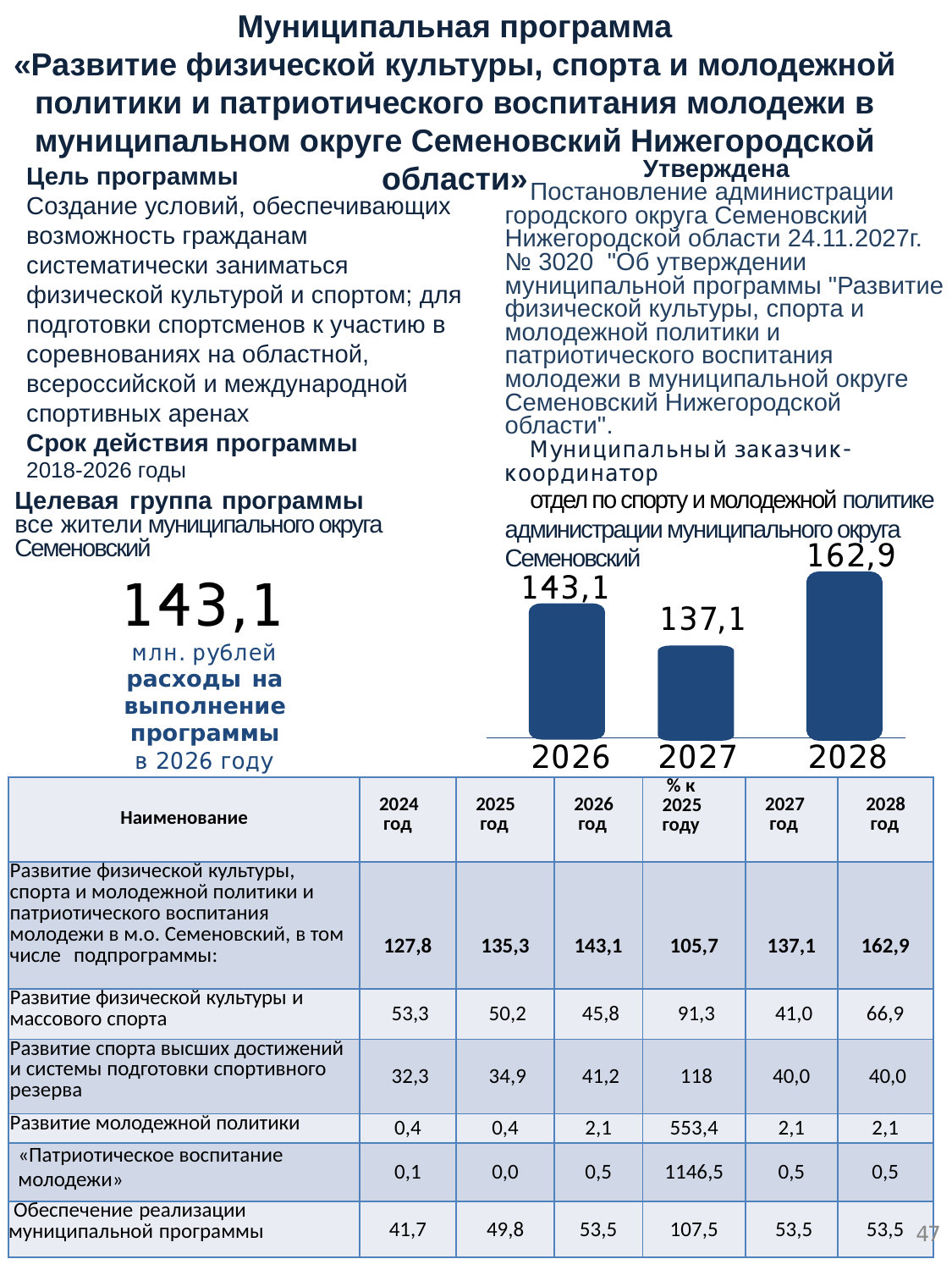

Муниципальная программа
«Развитие физической культуры, спорта и молодежной политики и патриотического воспитания молодежи в муниципальном округе Семеновский Нижегородской области»
                  Утверждена
Постановление администрации городского округа Семеновский Нижегородской области 24.11.2027г. № 3020  "Об утверждении муниципальной программы "Развитие физической культуры, спорта и молодежной политики и патриотического воспитания молодежи в муниципальной округе Семеновский Нижегородской области".
Муниципальный заказчик-координатор
отдел по спорту и молодежной политике администрации муниципального округа Семеновский
Цель программы
Создание условий, обеспечивающих возможность гражданам систематически заниматься физической культурой и спортом; для подготовки спортсменов к участию в соревнованиях на областной, всероссийской и международной спортивных аренах
Срок действия программы
2018-2026 годы
Целевая группа программы
все жители муниципального округа
Семеновский
162,9
143,1
143,1
млн. рублей
расходы на выполнение программы
в 2026 году

137,1

2026
2027
2028
| Наименование | 2024 год | 2025 год | 2026 год | % к 2025 году | 2027 год | 2028 год |
| --- | --- | --- | --- | --- | --- | --- |
| Развитие физической культуры, спорта и молодежной политики и патриотического воспитания молодежи в м.о. Семеновский, в том числе подпрограммы: | 127,8 | 135,3 | 143,1 | 105,7 | 137,1 | 162,9 |
| Развитие физической культуры и массового спорта | 53,3 | 50,2 | 45,8 | 91,3 | 41,0 | 66,9 |
| Развитие спорта высших достижений и системы подготовки спортивного резерва | 32,3 | 34,9 | 41,2 | 118 | 40,0 | 40,0 |
| Развитие молодежной политики | 0,4 | 0,4 | 2,1 | 553,4 | 2,1 | 2,1 |
| «Патриотическое воспитание молодежи» | 0,1 | 0,0 | 0,5 | 1146,5 | 0,5 | 0,5 |
| Обеспечение реализации муниципальной программы | 41,7 | 49,8 | 53,5 | 107,5 | 53,5 | 53,5 |
47